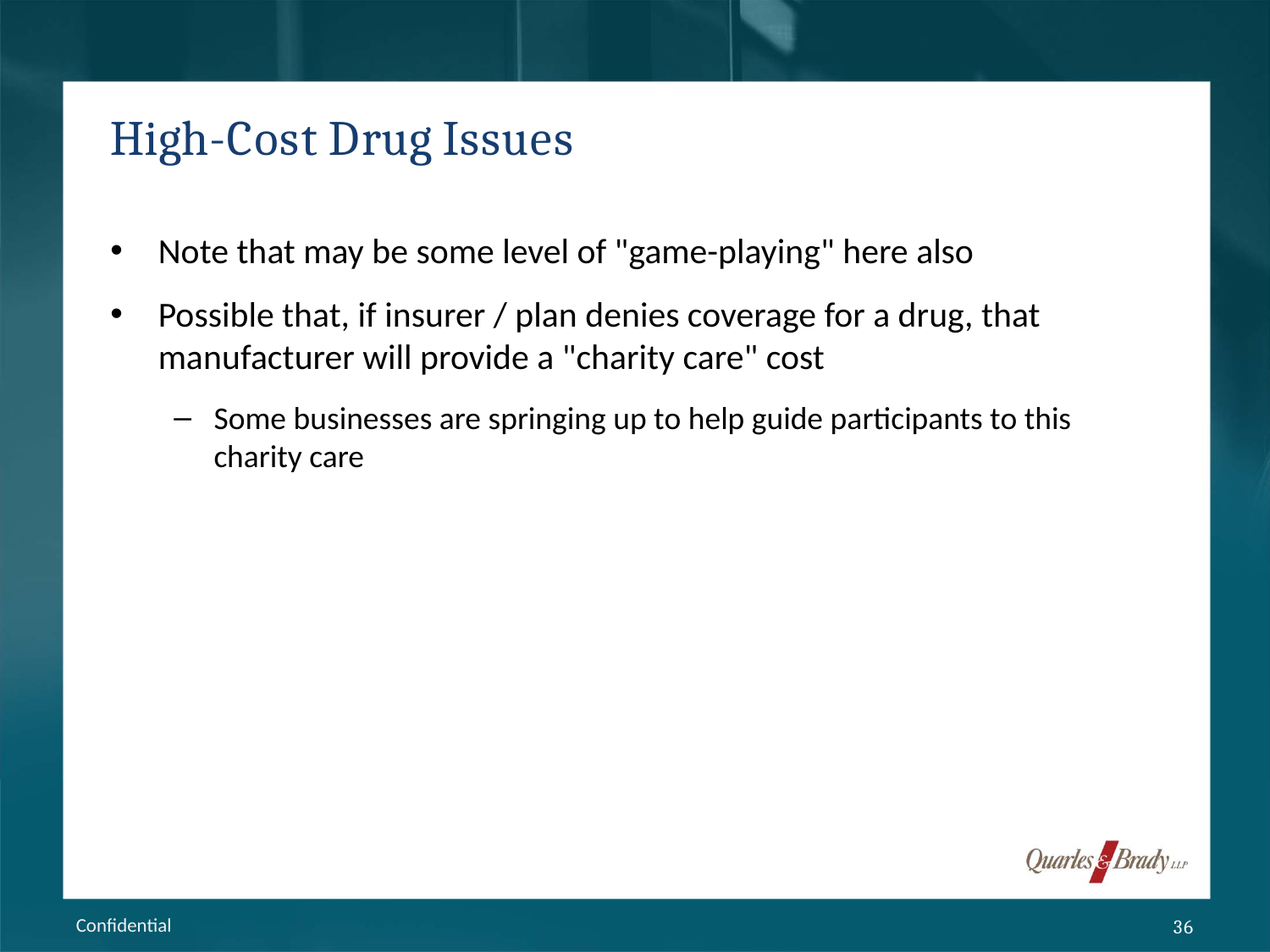

# High-Cost Drug Issues
Note that may be some level of "game-playing" here also
Possible that, if insurer / plan denies coverage for a drug, that manufacturer will provide a "charity care" cost
Some businesses are springing up to help guide participants to this charity care
Confidential
36